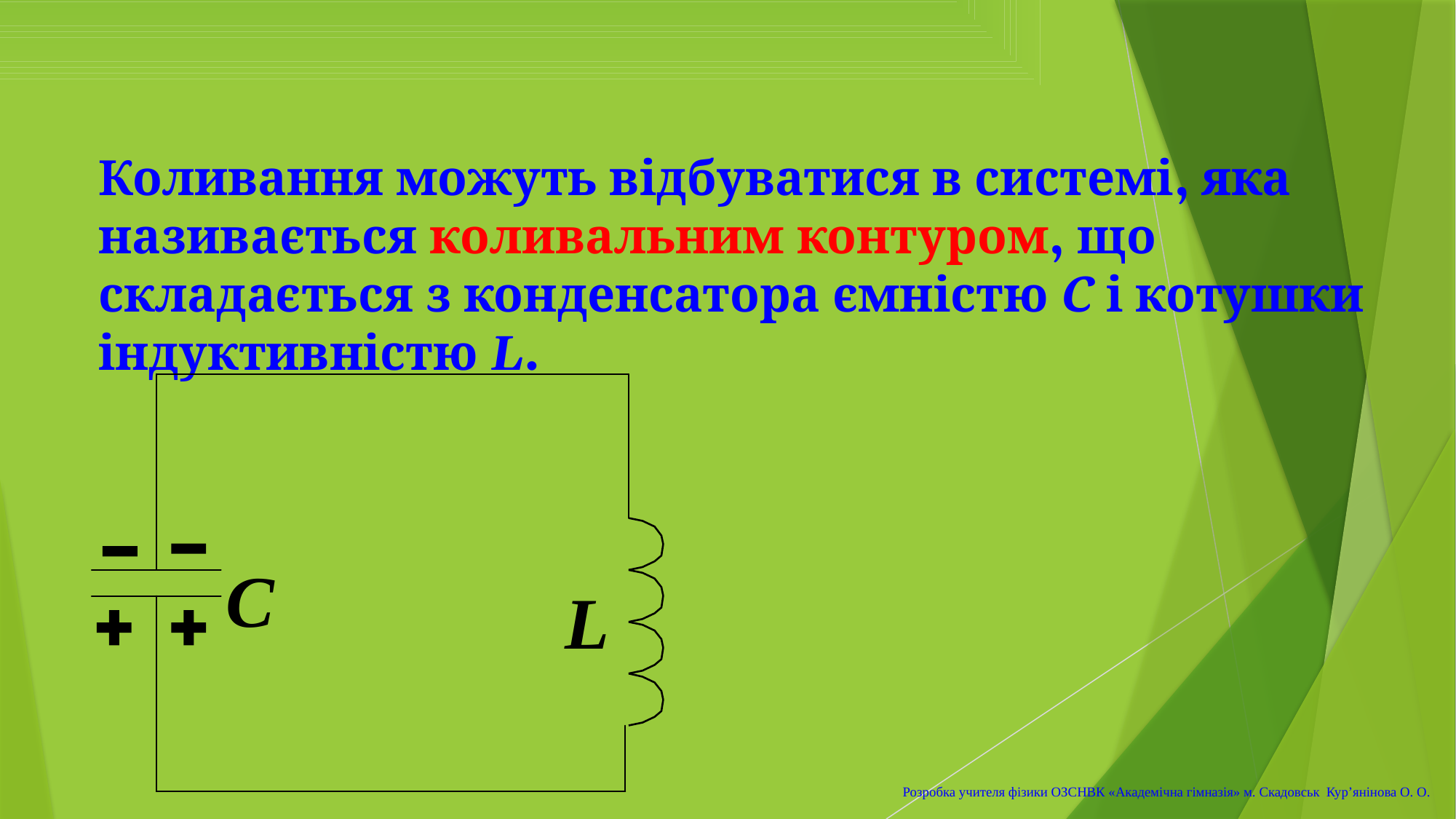

Коливання можуть відбуватися в системі, яка називається коливальним контуром, що складається з конденсатора ємністю С і котушки індуктивністю L.

С

L

Розробка учителя фізики ОЗСНВК «Академічна гімназія» м. Скадовськ  Кур’янінова О. О.